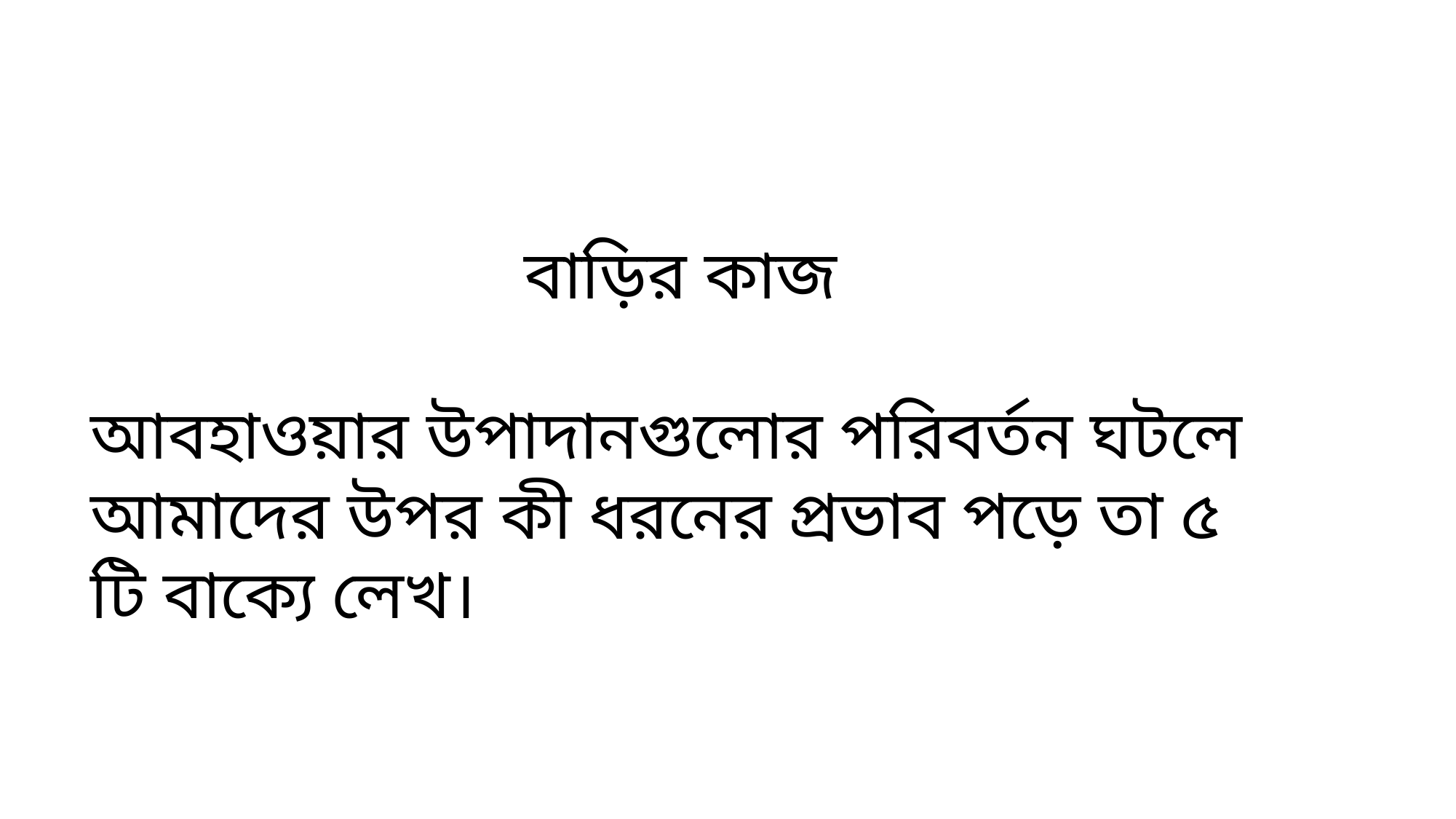

বাড়ির কাজ

আবহাওয়ার উপাদানগুলোর পরিবর্তন ঘটলে আমাদের উপর কী ধরনের প্রভাব পড়ে তা ৫ টি বাক্যে লেখ।